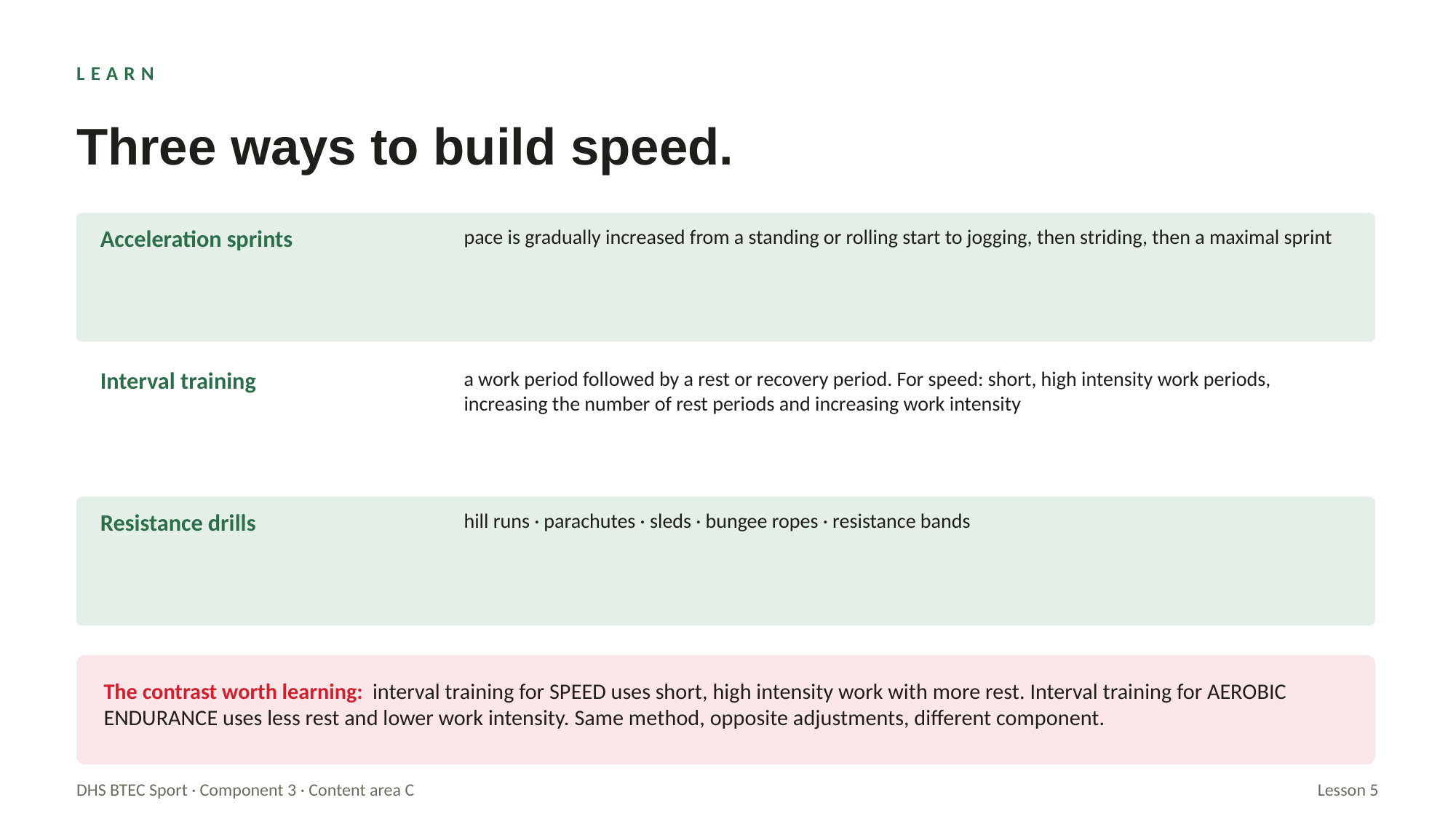

LEARN
Three ways to build speed.

Acceleration sprints
pace is gradually increased from a standing or rolling start to jogging, then striding, then a maximal sprint

Interval training
a work period followed by a rest or recovery period. For speed: short, high intensity work periods, increasing the number of rest periods and increasing work intensity

Resistance drills
hill runs · parachutes · sleds · bungee ropes · resistance bands

The contrast worth learning:  interval training for SPEED uses short, high intensity work with more rest. Interval training for AEROBIC ENDURANCE uses less rest and lower work intensity. Same method, opposite adjustments, different component.
DHS BTEC Sport · Component 3 · Content area C
Lesson 5